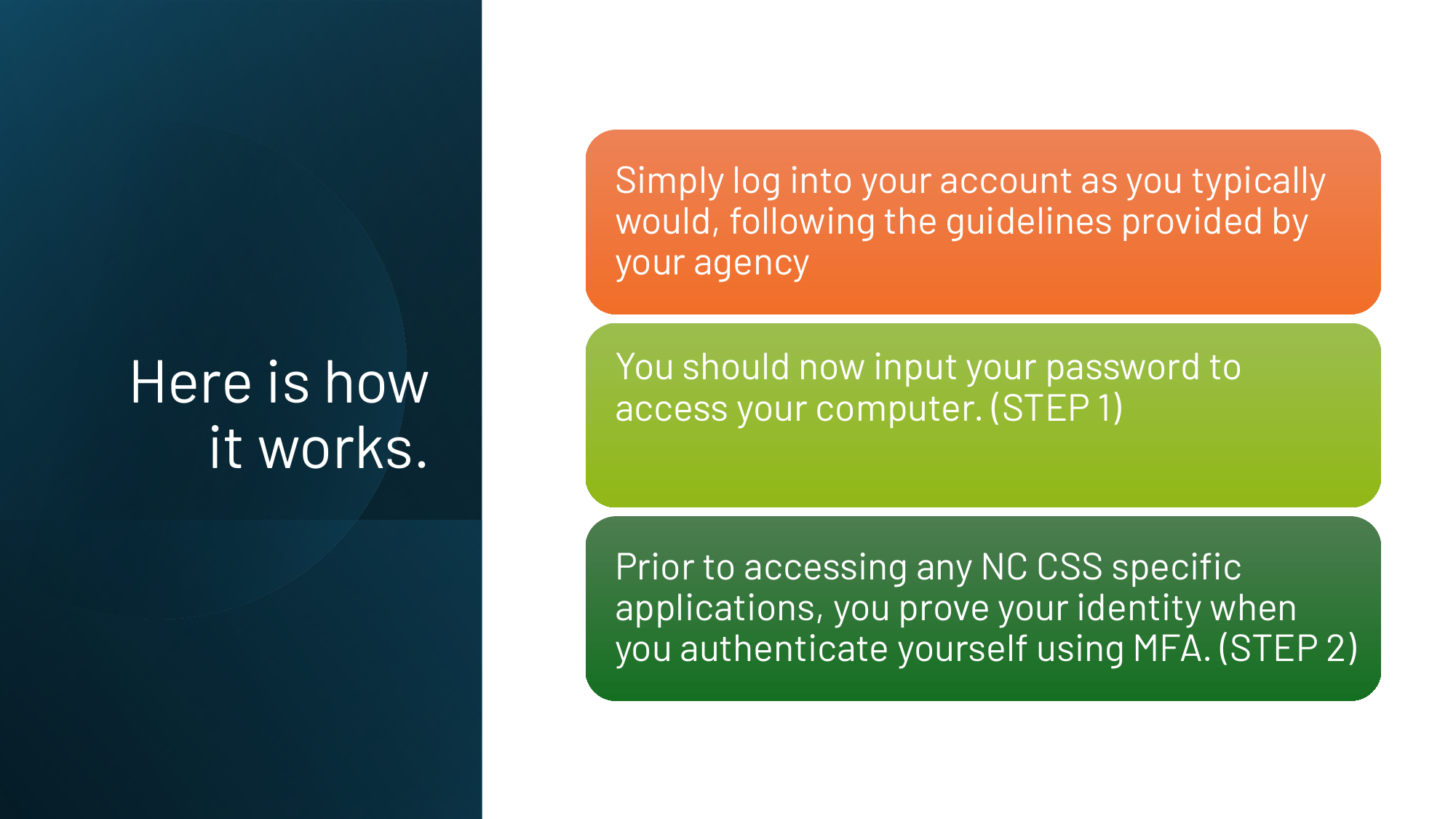

Simply log into your account as you typically would, following the guidelines provided by your agency
You should now input your password to access your computer. (STEP 1)

Prior to accessing any NC CSS specific applications, you prove your identity when you authenticate yourself using MFA. (STEP 2)

# Here is how it works.